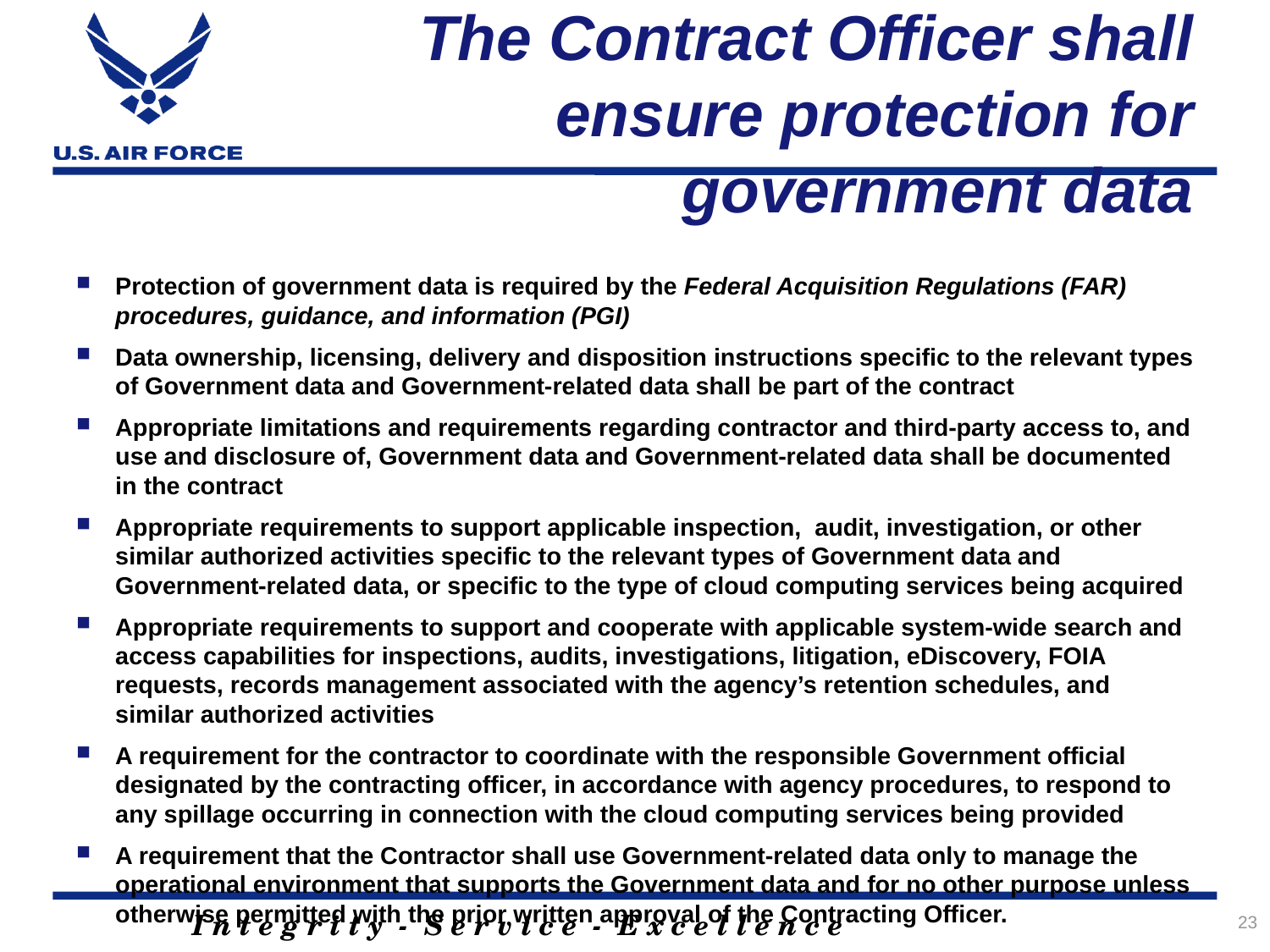

# The Contract Officer shall ensure protection for government data
Protection of government data is required by the Federal Acquisition Regulations (FAR) procedures, guidance, and information (PGI)
Data ownership, licensing, delivery and disposition instructions specific to the relevant types of Government data and Government-related data shall be part of the contract
Appropriate limitations and requirements regarding contractor and third-party access to, and use and disclosure of, Government data and Government-related data shall be documented in the contract
Appropriate requirements to support applicable inspection,  audit, investigation, or other similar authorized activities specific to the relevant types of Government data and Government-related data, or specific to the type of cloud computing services being acquired
Appropriate requirements to support and cooperate with applicable system-wide search and access capabilities for inspections, audits, investigations, litigation, eDiscovery, FOIA requests, records management associated with the agency’s retention schedules, and similar authorized activities
A requirement for the contractor to coordinate with the responsible Government official designated by the contracting officer, in accordance with agency procedures, to respond to any spillage occurring in connection with the cloud computing services being provided
A requirement that the Contractor shall use Government-related data only to manage the operational environment that supports the Government data and for no other purpose unless otherwise permitted with the prior written approval of the Contracting Officer.
23